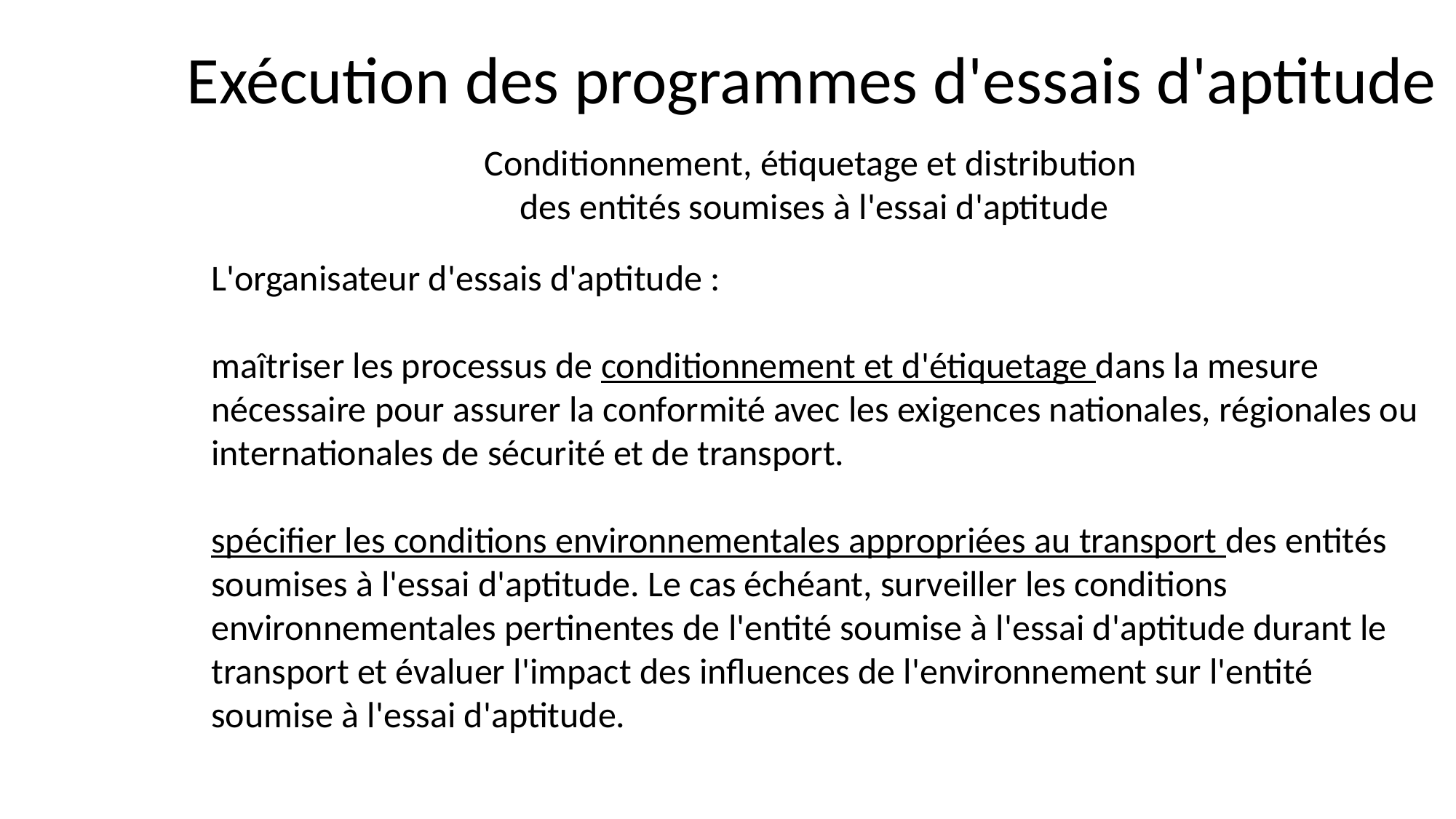

# Exécution des programmes d'essais d'aptitude
Conditionnement, étiquetage et distribution
des entités soumises à l'essai d'aptitude
L'organisateur d'essais d'aptitude :

maîtriser les processus de conditionnement et d'étiquetage dans la mesure nécessaire pour assurer la conformité avec les exigences nationales, régionales ou internationales de sécurité et de transport.

spécifier les conditions environnementales appropriées au transport des entités soumises à l'essai d'aptitude. Le cas échéant, surveiller les conditions environnementales pertinentes de l'entité soumise à l'essai d'aptitude durant le transport et évaluer l'impact des influences de l'environnement sur l'entité soumise à l'essai d'aptitude.